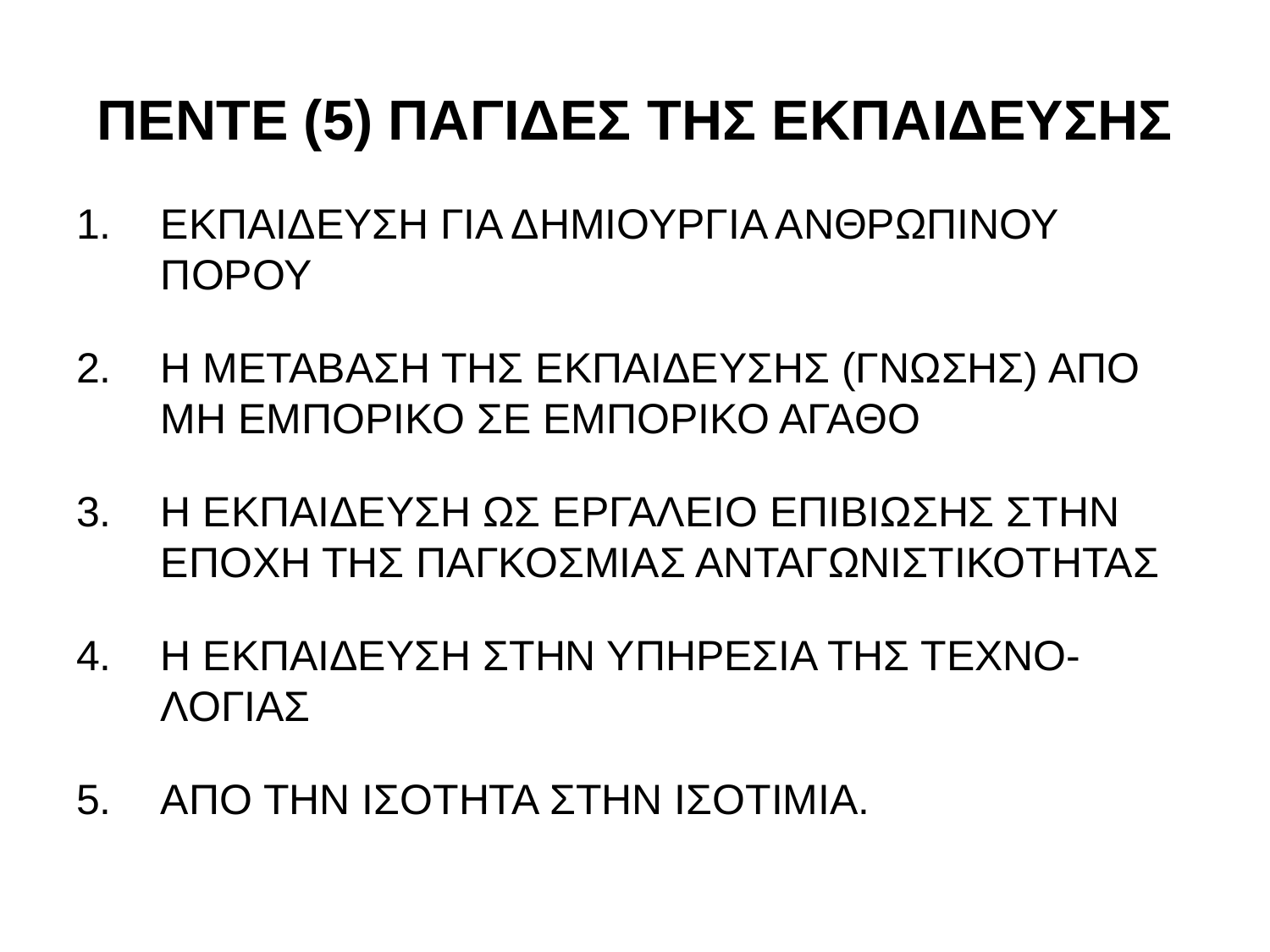

# ΠΕΝΤΕ (5) ΠΑΓΙΔΕΣ ΤΗΣ ΕΚΠΑΙΔΕΥΣΗΣ
ΕΚΠΑΙΔΕΥΣΗ ΓΙΑ ΔΗΜΙΟΥΡΓΙΑ ΑΝΘΡΩΠΙΝΟΥ ΠΟΡΟΥ
Η ΜΕΤΑΒΑΣΗ ΤΗΣ ΕΚΠΑΙΔΕΥΣΗΣ (ΓΝΩΣΗΣ) ΑΠΟ ΜΗ ΕΜΠΟΡΙΚΟ ΣΕ ΕΜΠΟΡΙΚΟ ΑΓΑΘΟ
Η ΕΚΠΑΙΔΕΥΣΗ ΩΣ ΕΡΓΑΛΕΙΟ ΕΠΙΒΙΩΣΗΣ ΣΤΗΝ ΕΠΟΧΗ ΤΗΣ ΠΑΓΚΟΣΜΙΑΣ ΑΝΤΑΓΩΝΙΣΤΙΚΟΤΗΤΑΣ
Η ΕΚΠΑΙΔΕΥΣΗ ΣΤΗΝ ΥΠΗΡΕΣΙΑ ΤΗΣ ΤΕΧΝΟ-ΛΟΓΙΑΣ
ΑΠΟ ΤΗΝ ΙΣΟΤΗΤΑ ΣΤΗΝ ΙΣΟΤΙΜΙΑ.